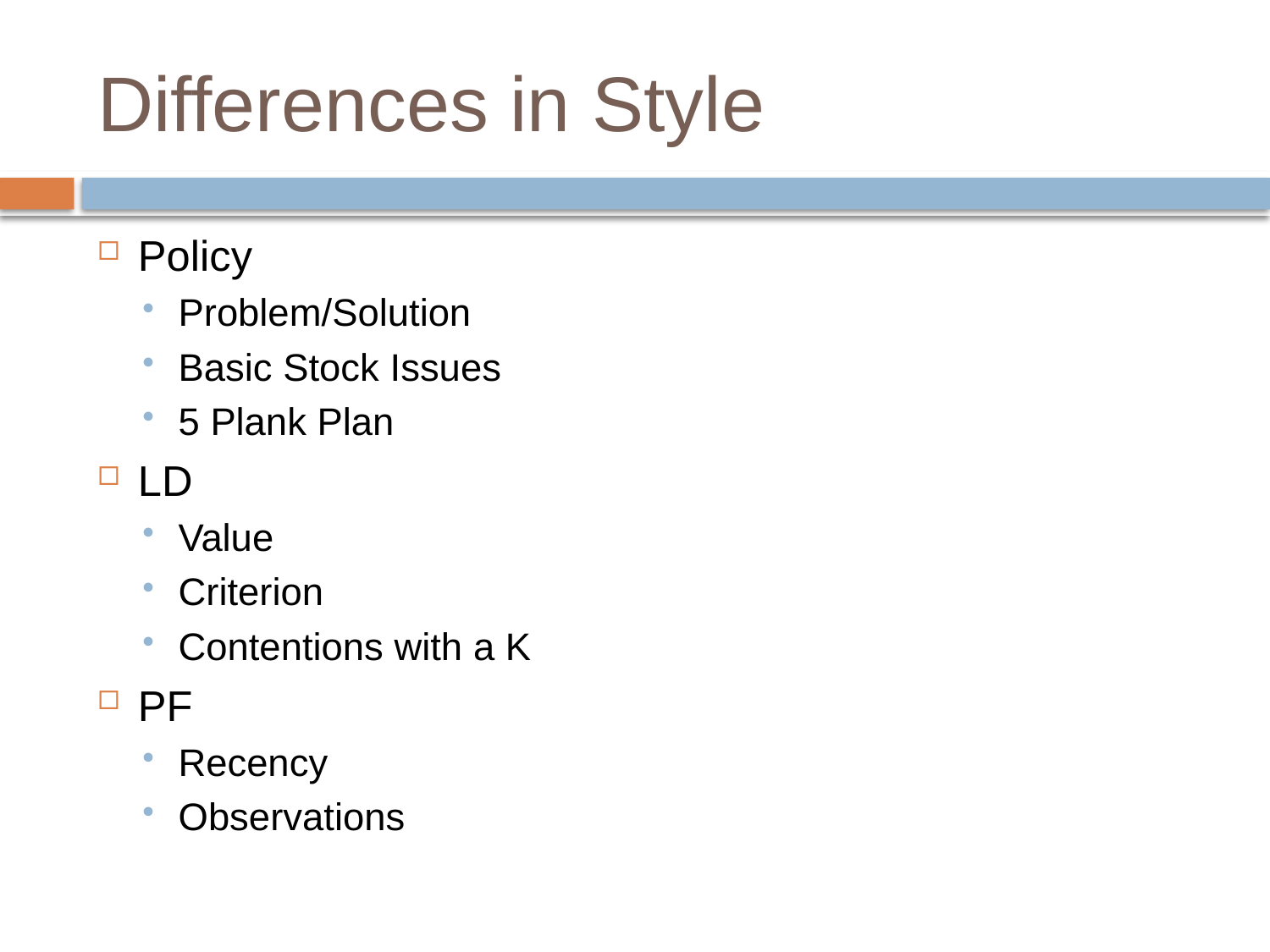

# Differences in Style
Policy
Problem/Solution
Basic Stock Issues
5 Plank Plan
LD
Value
Criterion
Contentions with a K
PF
Recency
Observations